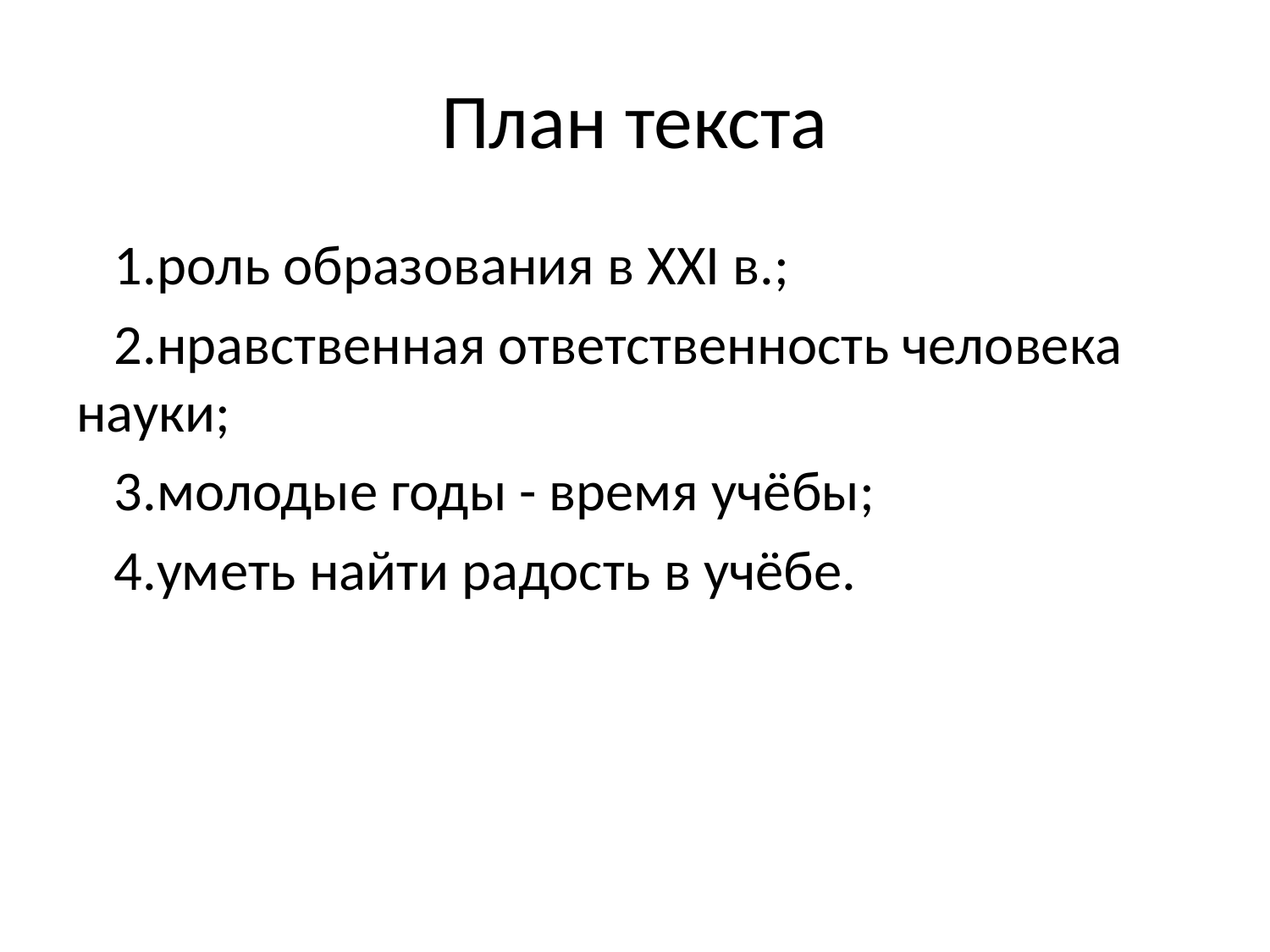

# План текста
роль образования в XXI в.;
нравственная ответственность человека науки;
молодые годы - время учёбы;
уметь найти радость в учёбе.